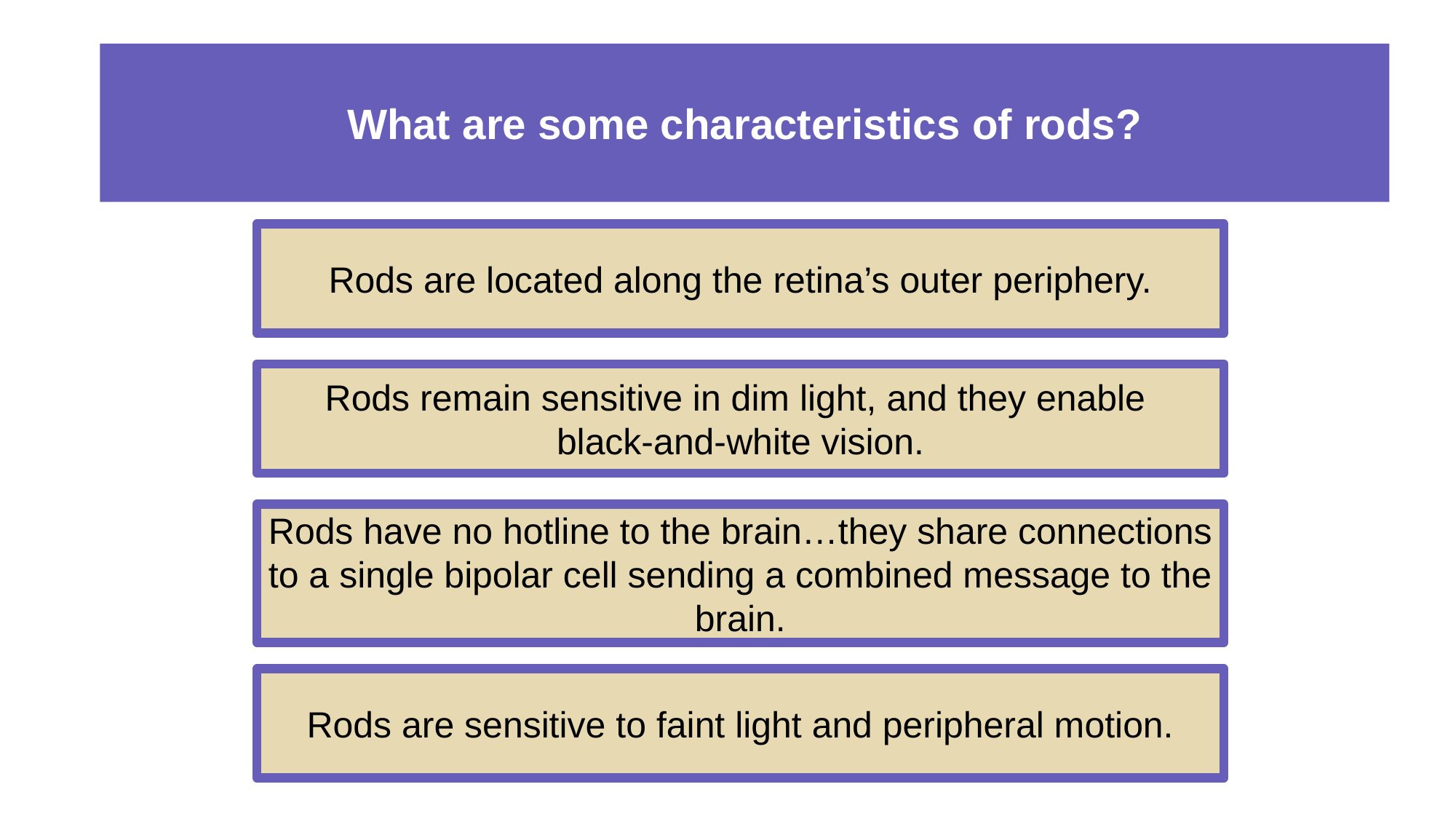

# What are some characteristics of rods?
Rods are located along the retina’s outer periphery.
Rods remain sensitive in dim light, and they enable
black-and-white vision.
Rods have no hotline to the brain…they share connections to a single bipolar cell sending a combined message to the brain.
Rods are sensitive to faint light and peripheral motion.